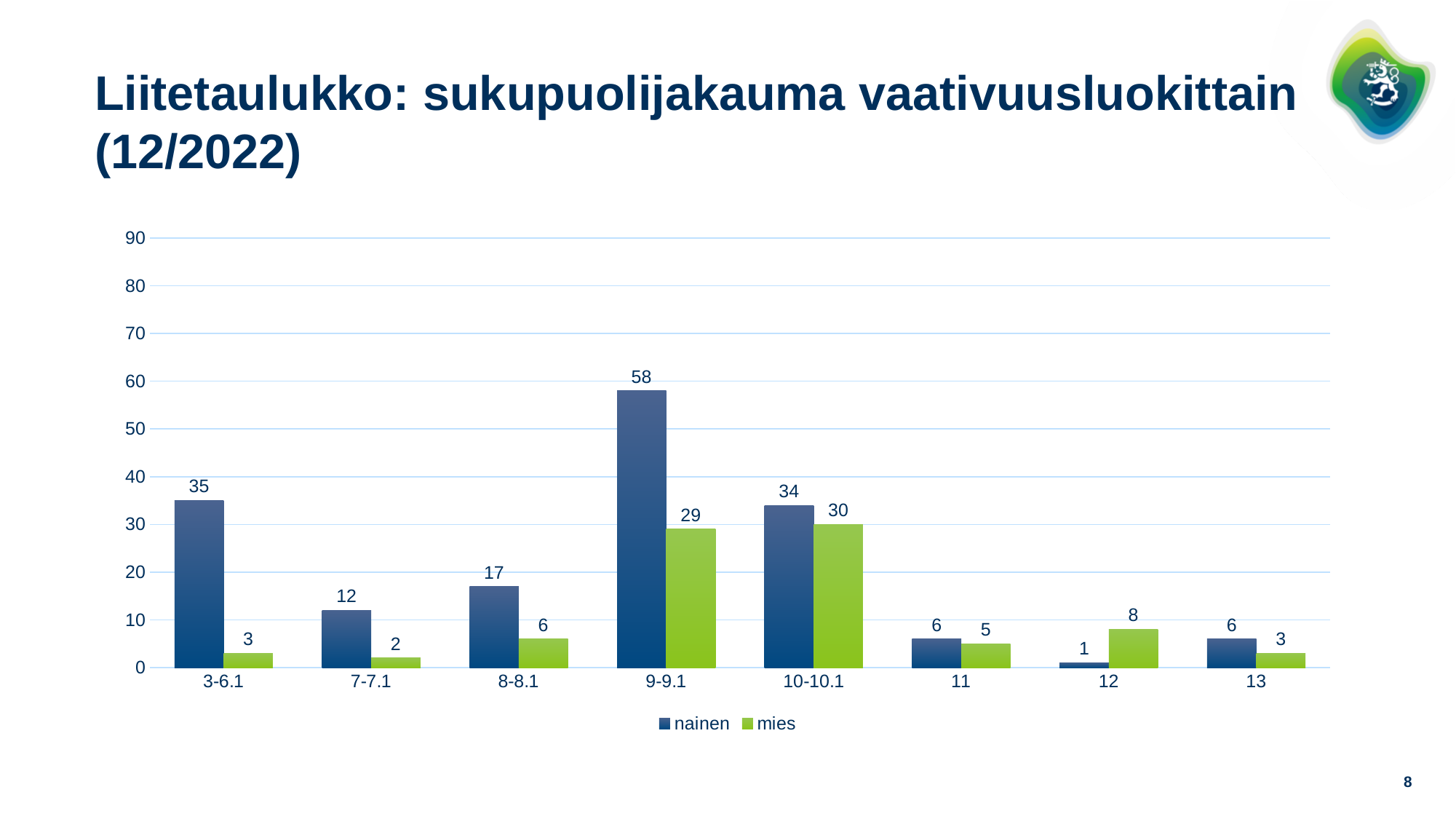

# Liitetaulukko: sukupuolijakauma vaativuusluokittain (12/2022)

### Chart

| Category | nainen | mies |
|---|---|---|
| 3-6.1 | 35.0 | 3.0 |
| 7-7.1 | 12.0 | 2.0 |
| 8-8.1 | 17.0 | 6.0 |
| 9-9.1 | 58.0 | 29.0 |
| 10-10.1 | 34.0 | 30.0 |
| 11 | 6.0 | 5.0 |
| 12 | 1.0 | 8.0 |
| 13 | 6.0 | 3.0 |
8